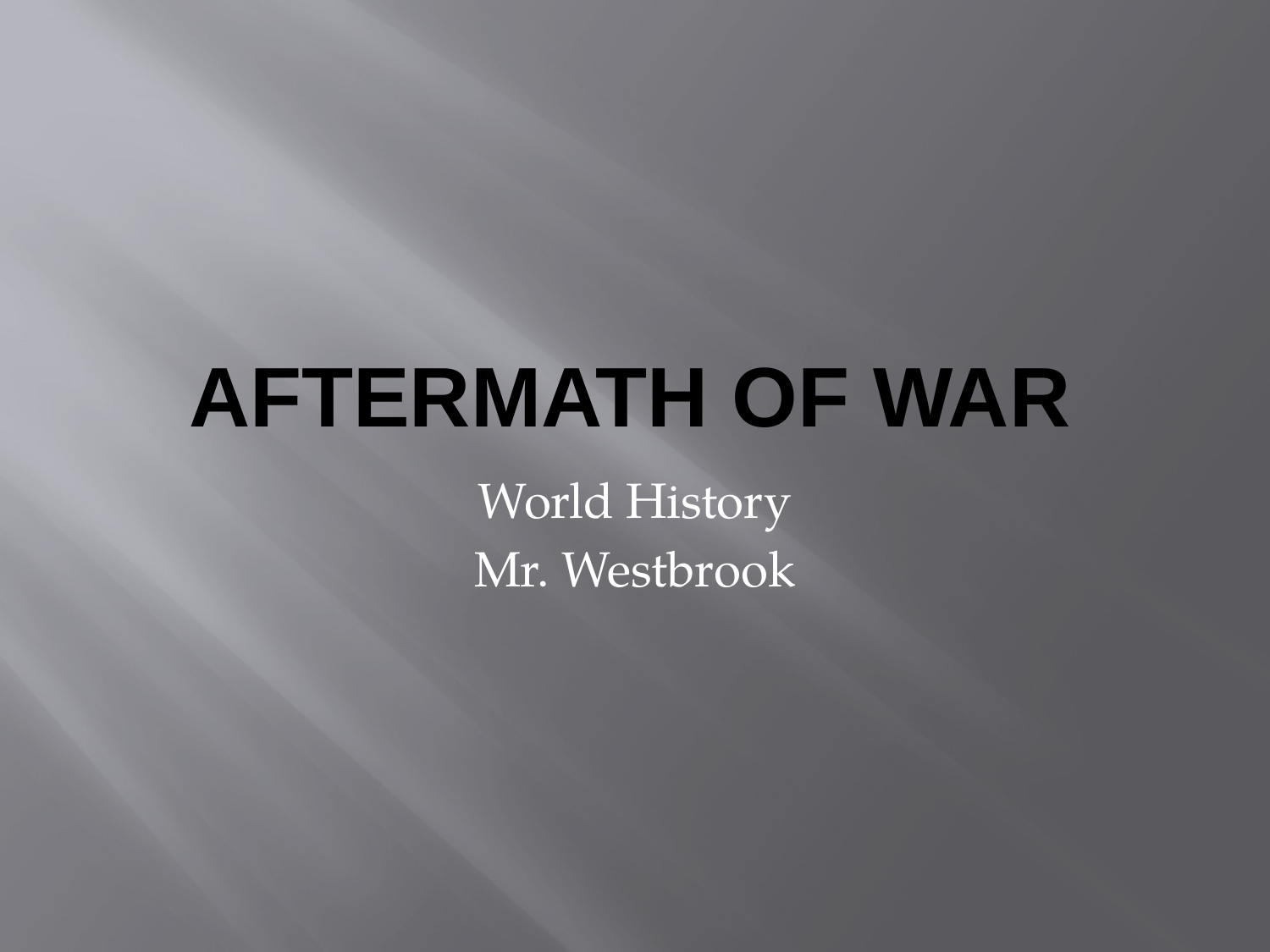

# Aftermath of War
World History
Mr. Westbrook